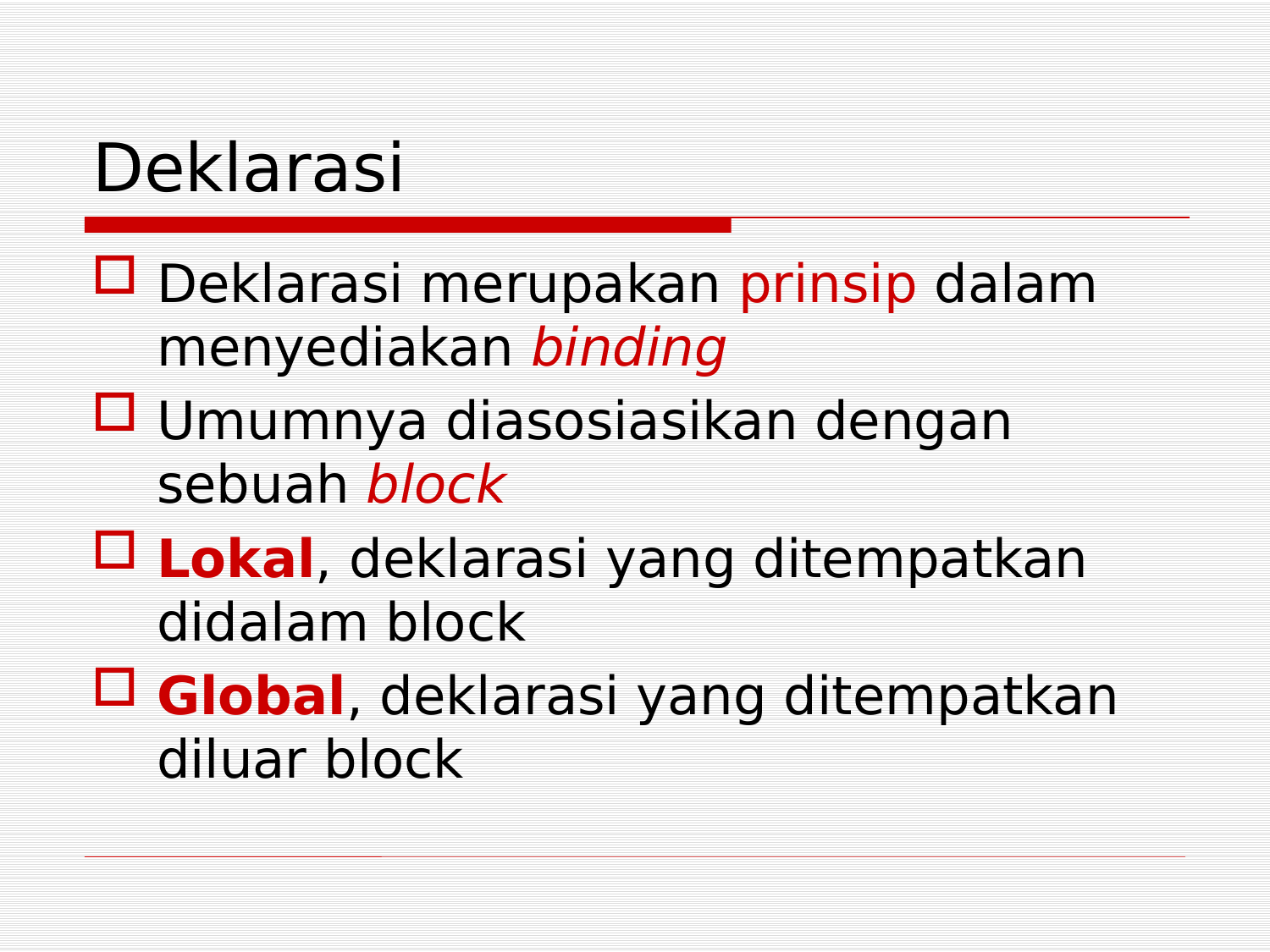

# Deklarasi
Deklarasi merupakan prinsip dalam menyediakan binding
Umumnya diasosiasikan dengan sebuah block
Lokal, deklarasi yang ditempatkan didalam block
Global, deklarasi yang ditempatkan diluar block